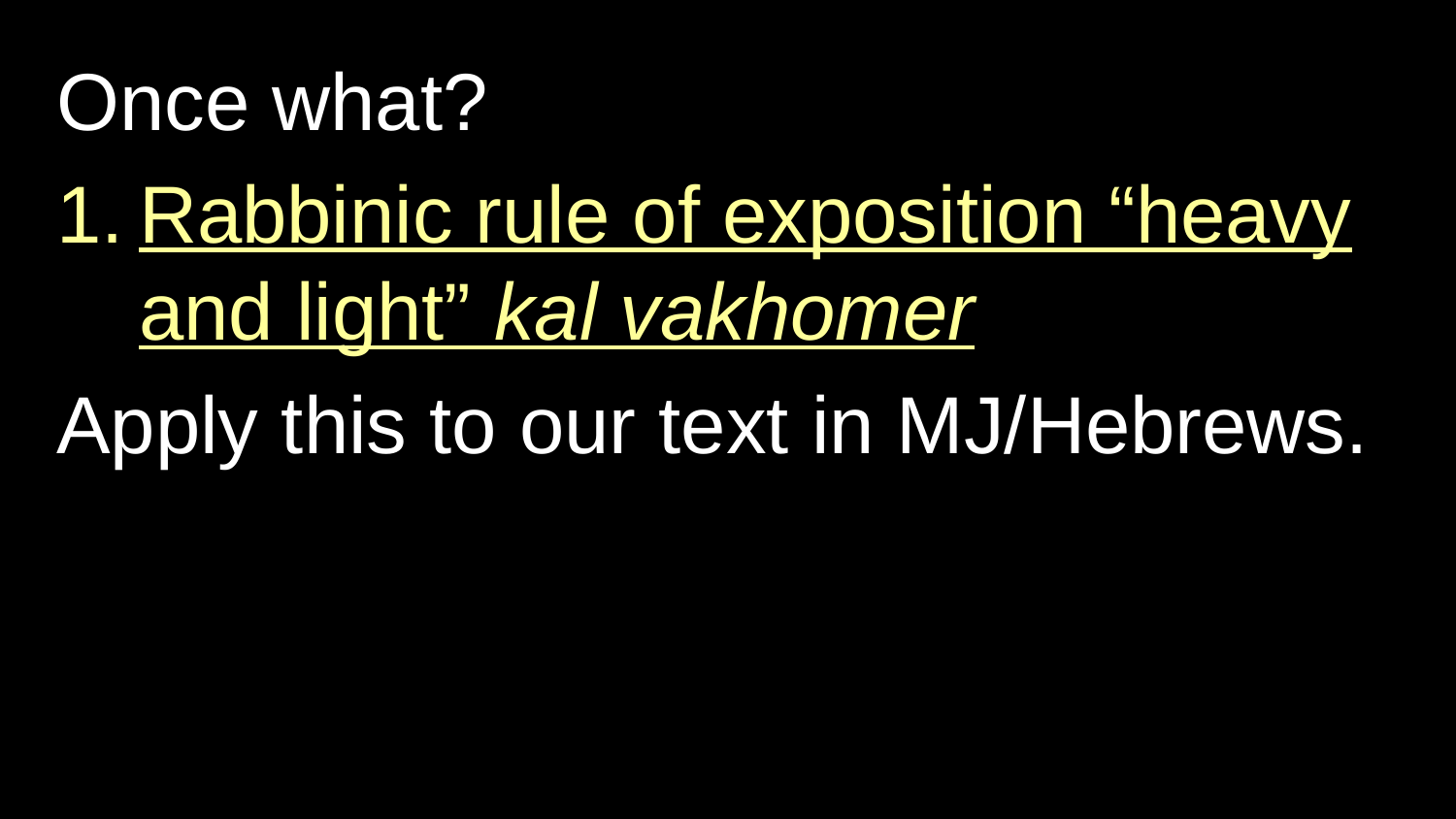

Once what?
Rabbinic rule of exposition “heavy and light” kal vakhomer
Apply this to our text in MJ/Hebrews.